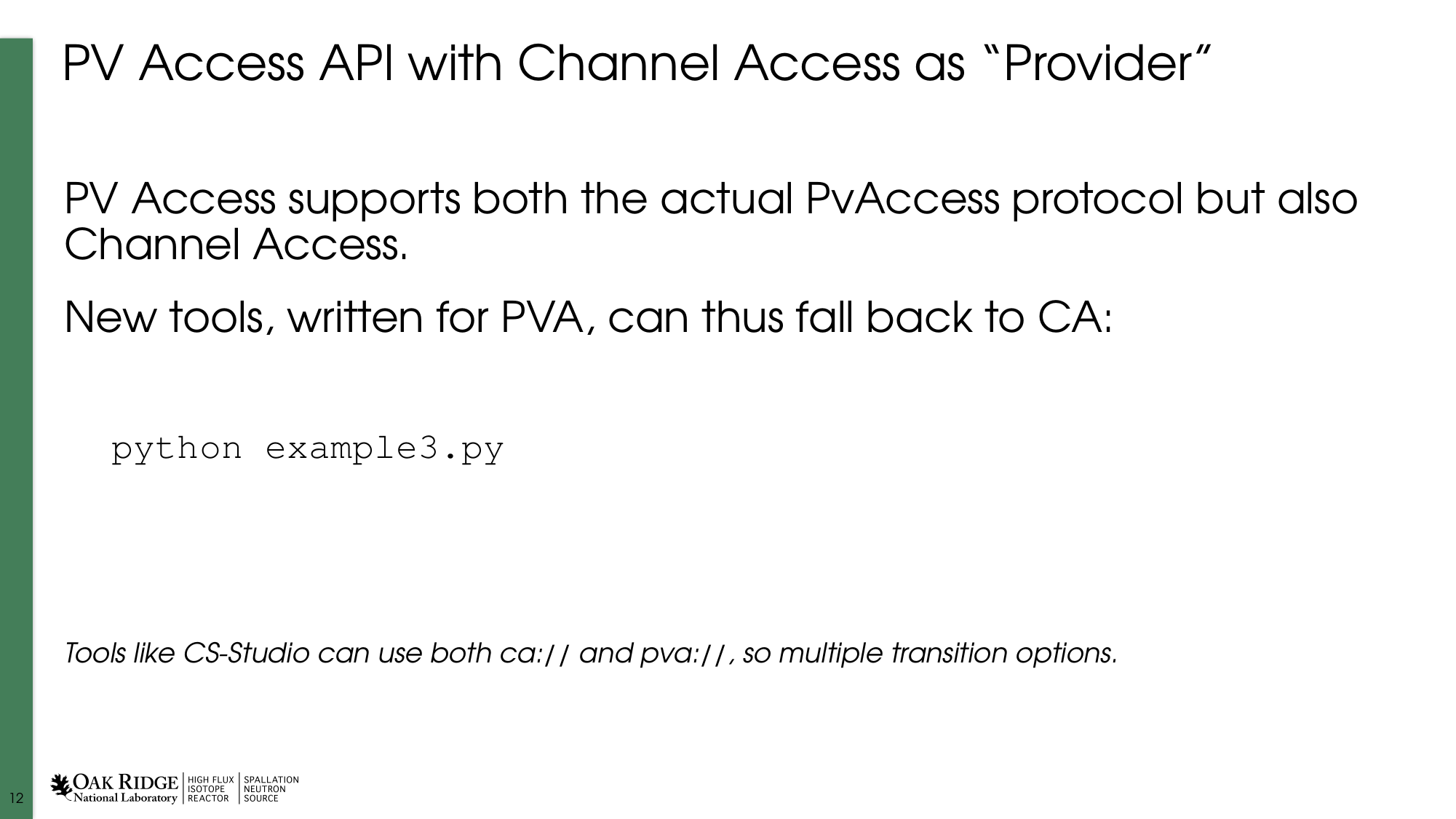

# PV Access API with Channel Access as “Provider”
PV Access supports both the actual PvAccess protocol but also Channel Access.
New tools, written for PVA, can thus fall back to CA:

python example3.py

Tools like CS-Studio can use both ca:// and pva://, so multiple transition options.